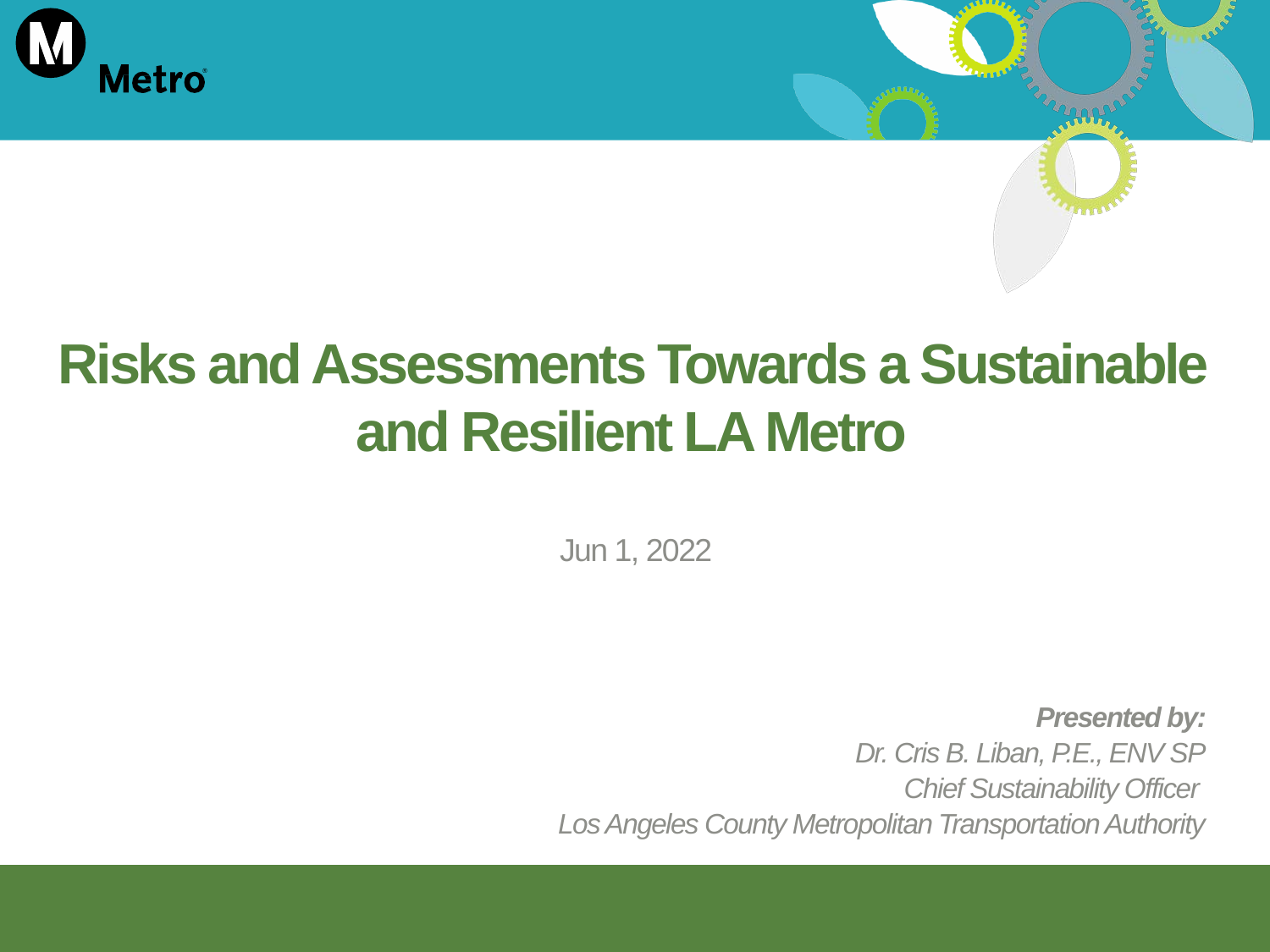

Risks and Assessments Towards a Sustainable and Resilient LA Metro
Jun 1, 2022
Presented by:
Dr. Cris B. Liban, P.E., ENV SP
Chief Sustainability Officer
Los Angeles County Metropolitan Transportation Authority